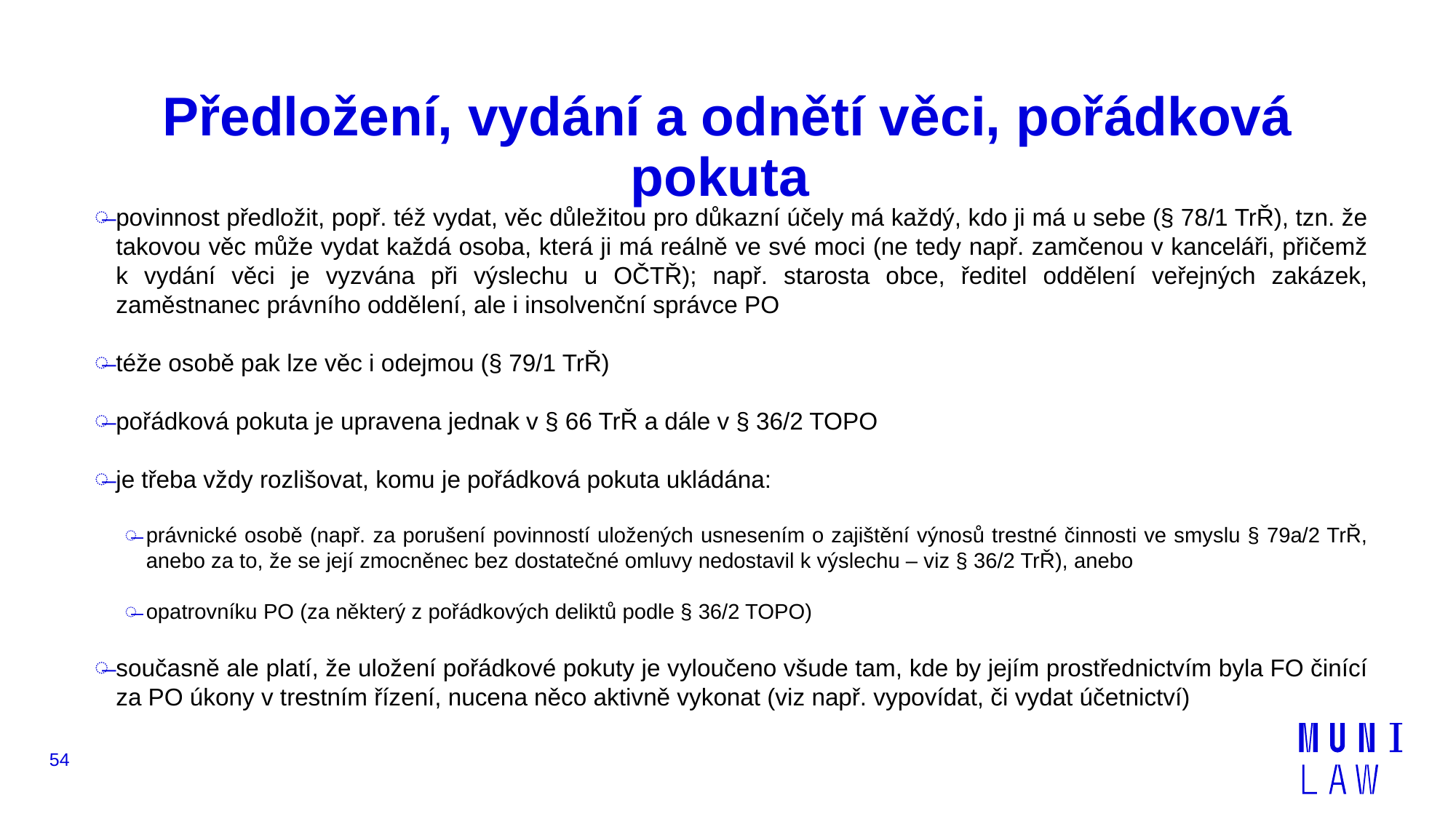

# Předložení, vydání a odnětí věci, pořádková pokuta
povinnost předložit, popř. též vydat, věc důležitou pro důkazní účely má každý, kdo ji má u sebe (§ 78/1 TrŘ), tzn. že takovou věc může vydat každá osoba, která ji má reálně ve své moci (ne tedy např. zamčenou v kanceláři, přičemž k vydání věci je vyzvána při výslechu u OČTŘ); např. starosta obce, ředitel oddělení veřejných zakázek, zaměstnanec právního oddělení, ale i insolvenční správce PO

téže osobě pak lze věc i odejmou (§ 79/1 TrŘ)

pořádková pokuta je upravena jednak v § 66 TrŘ a dále v § 36/2 TOPO

je třeba vždy rozlišovat, komu je pořádková pokuta ukládána:

právnické osobě (např. za porušení povinností uložených usnesením o zajištění výnosů trestné činnosti ve smyslu § 79a/2 TrŘ, anebo za to, že se její zmocněnec bez dostatečné omluvy nedostavil k výslechu – viz § 36/2 TrŘ), anebo

opatrovníku PO (za některý z pořádkových deliktů podle § 36/2 TOPO)

současně ale platí, že uložení pořádkové pokuty je vyloučeno všude tam, kde by jejím prostřednictvím byla FO činící za PO úkony v trestním řízení, nucena něco aktivně vykonat (viz např. vypovídat, či vydat účetnictví)

54